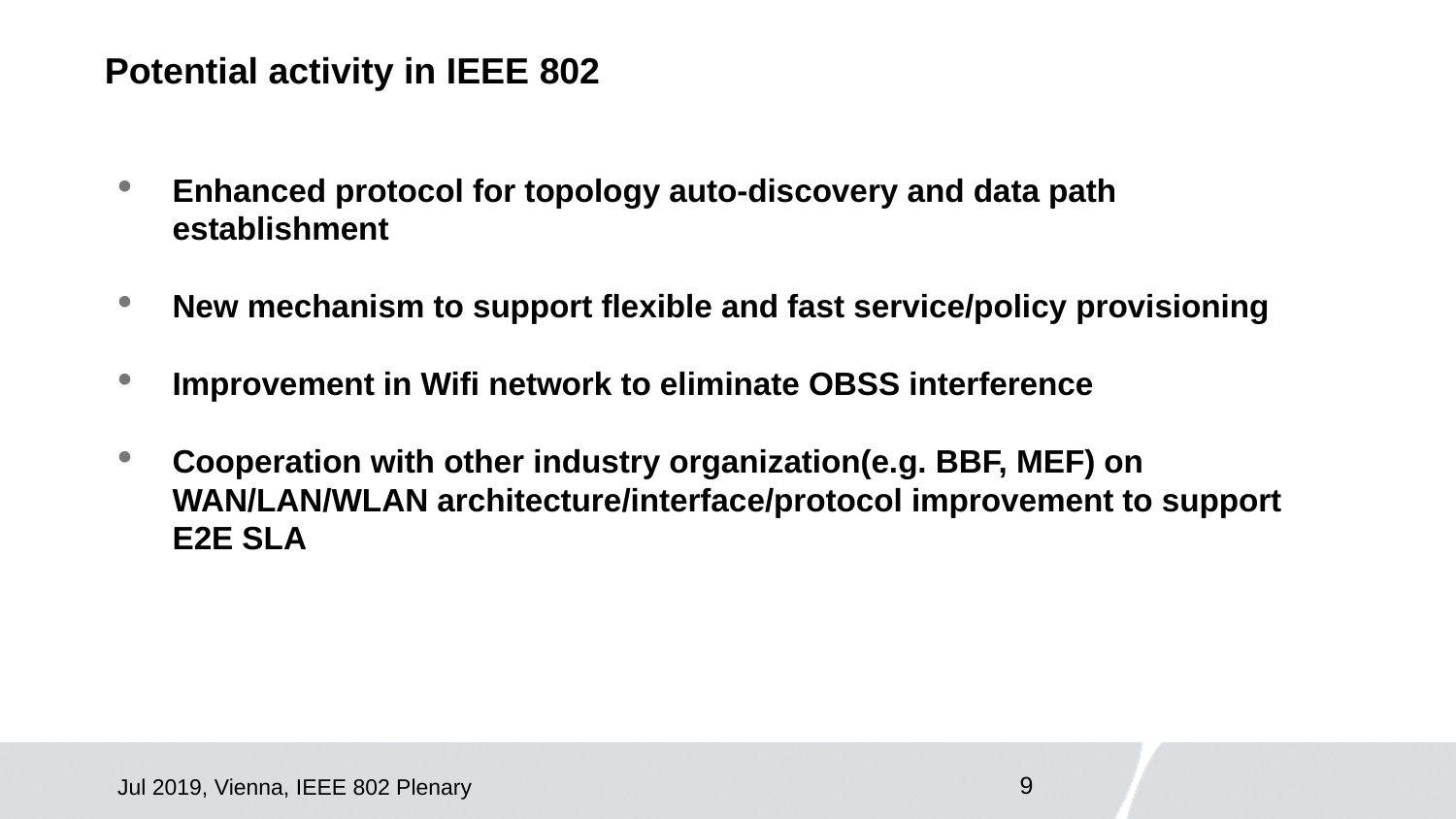

# Potential activity in IEEE 802
Enhanced protocol for topology auto-discovery and data path establishment

New mechanism to support flexible and fast service/policy provisioning

Improvement in Wifi network to eliminate OBSS interference

Cooperation with other industry organization(e.g. BBF, MEF) on WAN/LAN/WLAN architecture/interface/protocol improvement to support E2E SLA